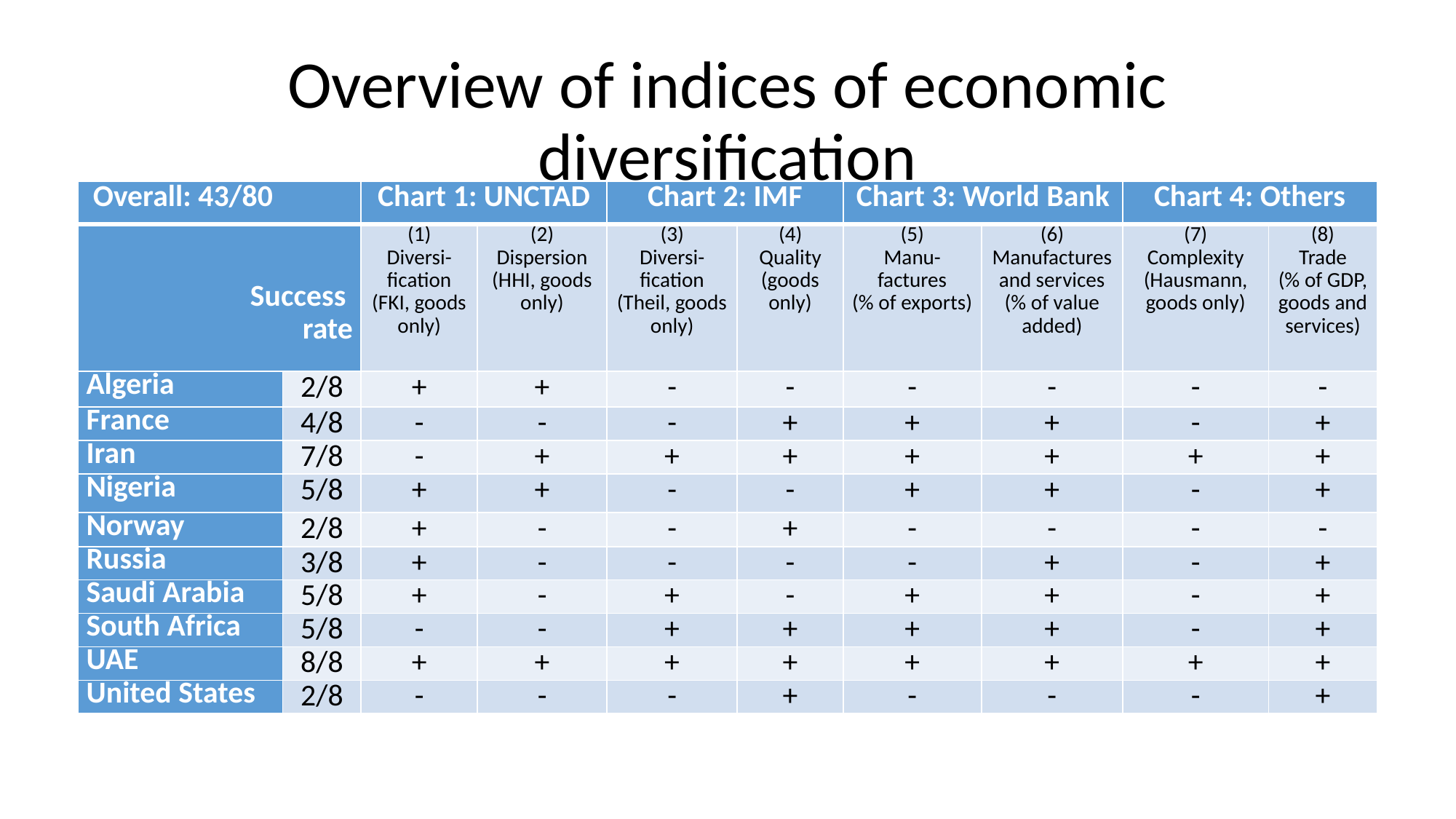

# Overview of indices of economic diversification
| Overall: 43/80 |  | Chart 1: UNCTAD |  | Chart 2: IMF |  | Chart 3: World Bank |  | Chart 4: Others |  |
| --- | --- | --- | --- | --- | --- | --- | --- | --- | --- |
| Success rate |  | (1) Diversi-fication (FKI, goods only) | (2) Dispersion (HHI, goods only) | (3) Diversi-fication (Theil, goods only) | (4) Quality (goods only) | (5) Manu-factures (% of exports) | (6) Manufactures and services (% of value added) | (7) Complexity (Hausmann, goods only) | (8) Trade (% of GDP, goods and services) |
| Algeria | 2/8 | + | + | - | - | - | - | - | - |
| France | 4/8 | - | - | - | + | + | + | - | + |
| Iran | 7/8 | - | + | + | + | + | + | + | + |
| Nigeria | 5/8 | + | + | - | - | + | + | - | + |
| Norway | 2/8 | + | - | - | + | - | - | - | - |
| Russia | 3/8 | + | - | - | - | - | + | - | + |
| Saudi Arabia | 5/8 | + | - | + | - | + | + | - | + |
| South Africa | 5/8 | - | - | + | + | + | + | - | + |
| UAE | 8/8 | + | + | + | + | + | + | + | + |
| United States | 2/8 | - | - | - | + | - | - | - | + |